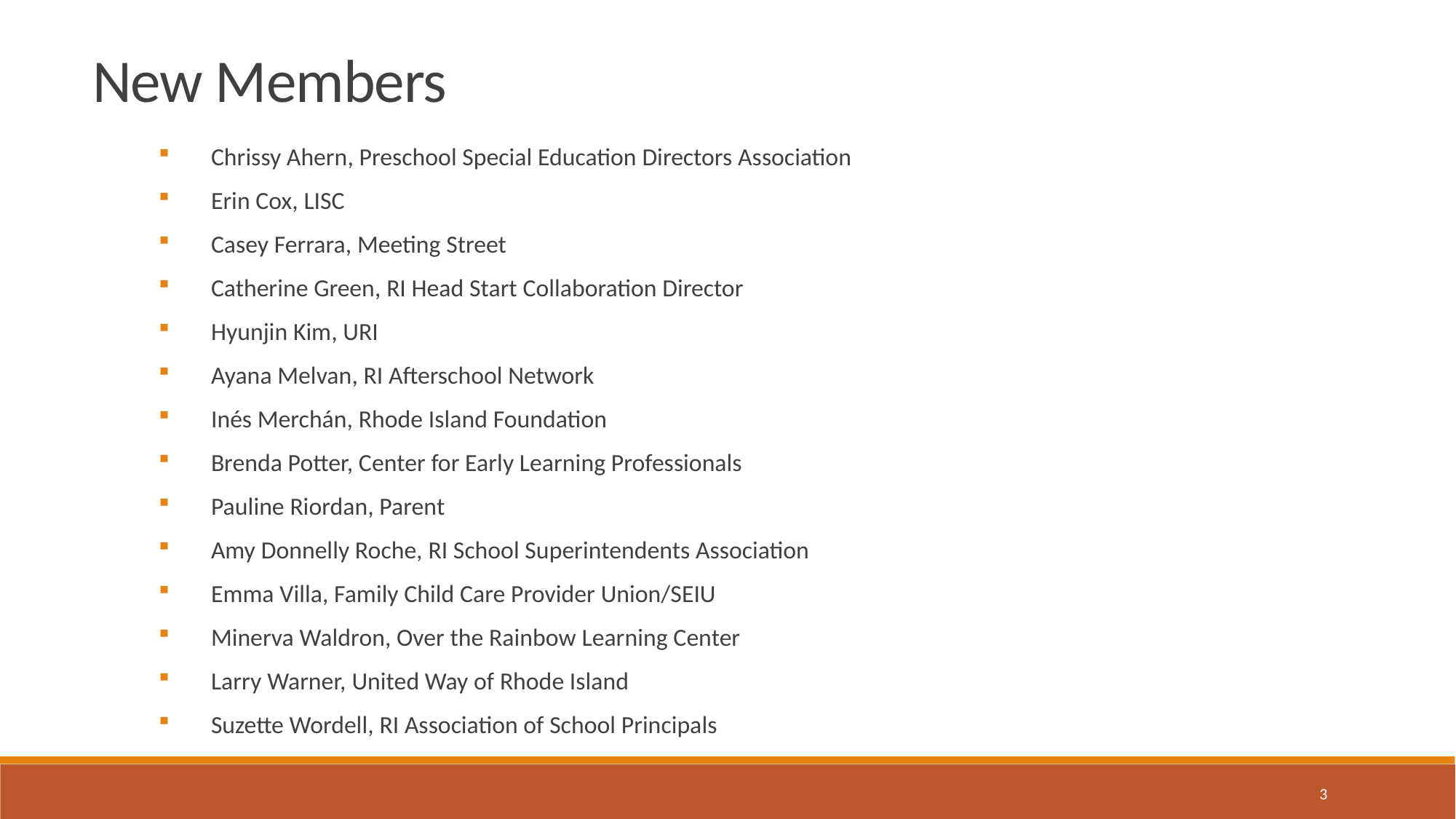

New Members
Chrissy Ahern, Preschool Special Education Directors Association
Erin Cox, LISC
Casey Ferrara, Meeting Street
Catherine Green, RI Head Start Collaboration Director
Hyunjin Kim, URI
Ayana Melvan, RI Afterschool Network
Inés Merchán, Rhode Island Foundation
Brenda Potter, Center for Early Learning Professionals
Pauline Riordan, Parent
Amy Donnelly Roche, RI School Superintendents Association
Emma Villa, Family Child Care Provider Union/SEIU
Minerva Waldron, Over the Rainbow Learning Center
Larry Warner, United Way of Rhode Island
Suzette Wordell, RI Association of School Principals

3